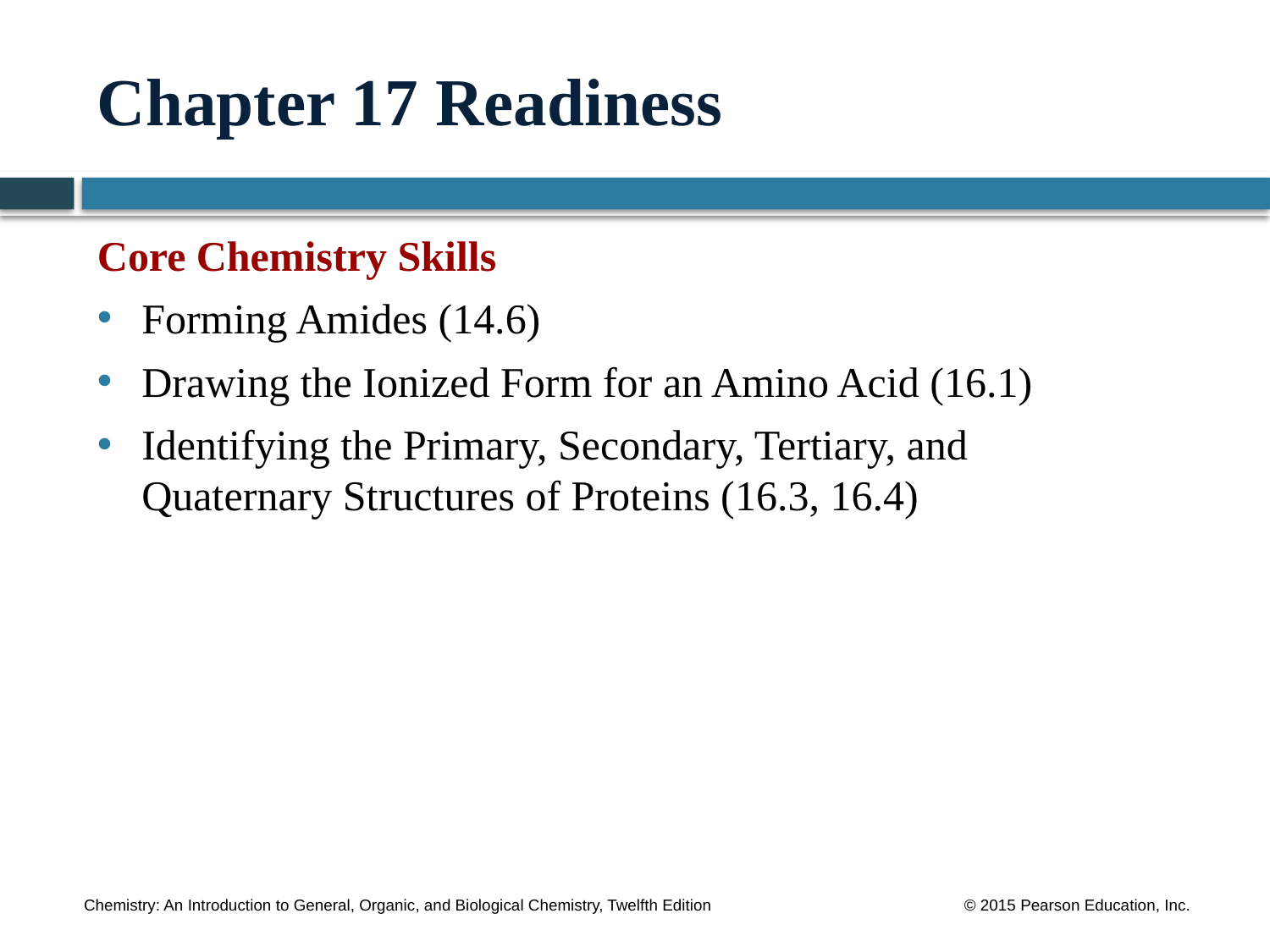

# Chapter 17 Readiness
Core Chemistry Skills
Forming Amides (14.6)
Drawing the Ionized Form for an Amino Acid (16.1)
Identifying the Primary, Secondary, Tertiary, and Quaternary Structures of Proteins (16.3, 16.4)